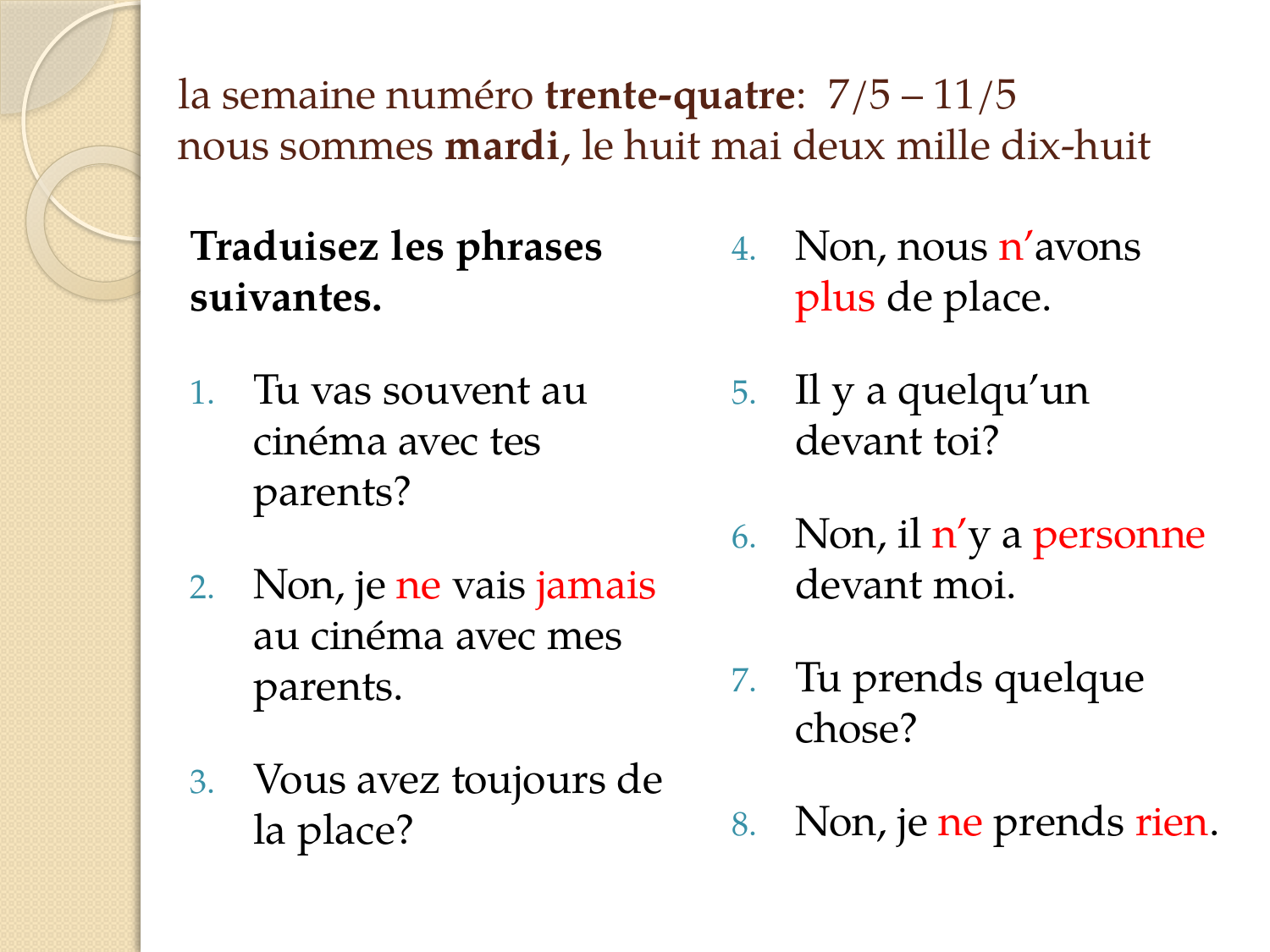

# la semaine numéro trente-quatre:  7/5 – 11/5 nous sommes mardi, le huit mai deux mille dix-huit
Traduisez les phrases suivantes.
Tu vas souvent au cinéma avec tes parents?
Non, je ne vais jamais au cinéma avec mes parents.
Vous avez toujours de la place?
Non, nous n’avons plus de place.
Il y a quelqu’un devant toi?
Non, il n’y a personne devant moi.
Tu prends quelque chose?
Non, je ne prends rien.